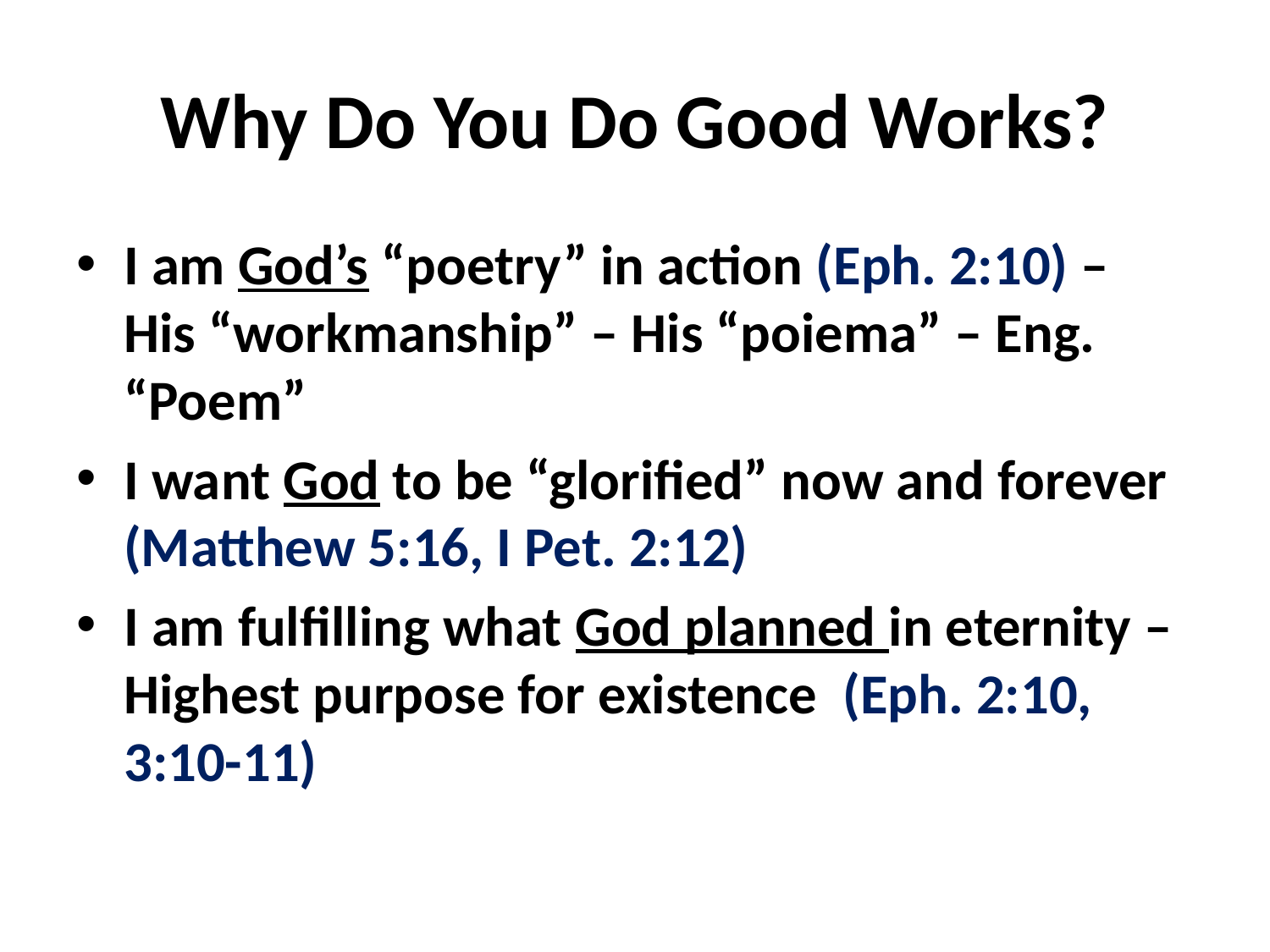

# Why Do You Do Good Works?
I am God’s “poetry” in action (Eph. 2:10) – His “workmanship” – His “poiema” – Eng. “Poem”
I want God to be “glorified” now and forever (Matthew 5:16, I Pet. 2:12)
I am fulfilling what God planned in eternity – Highest purpose for existence  (Eph. 2:10, 3:10-11)